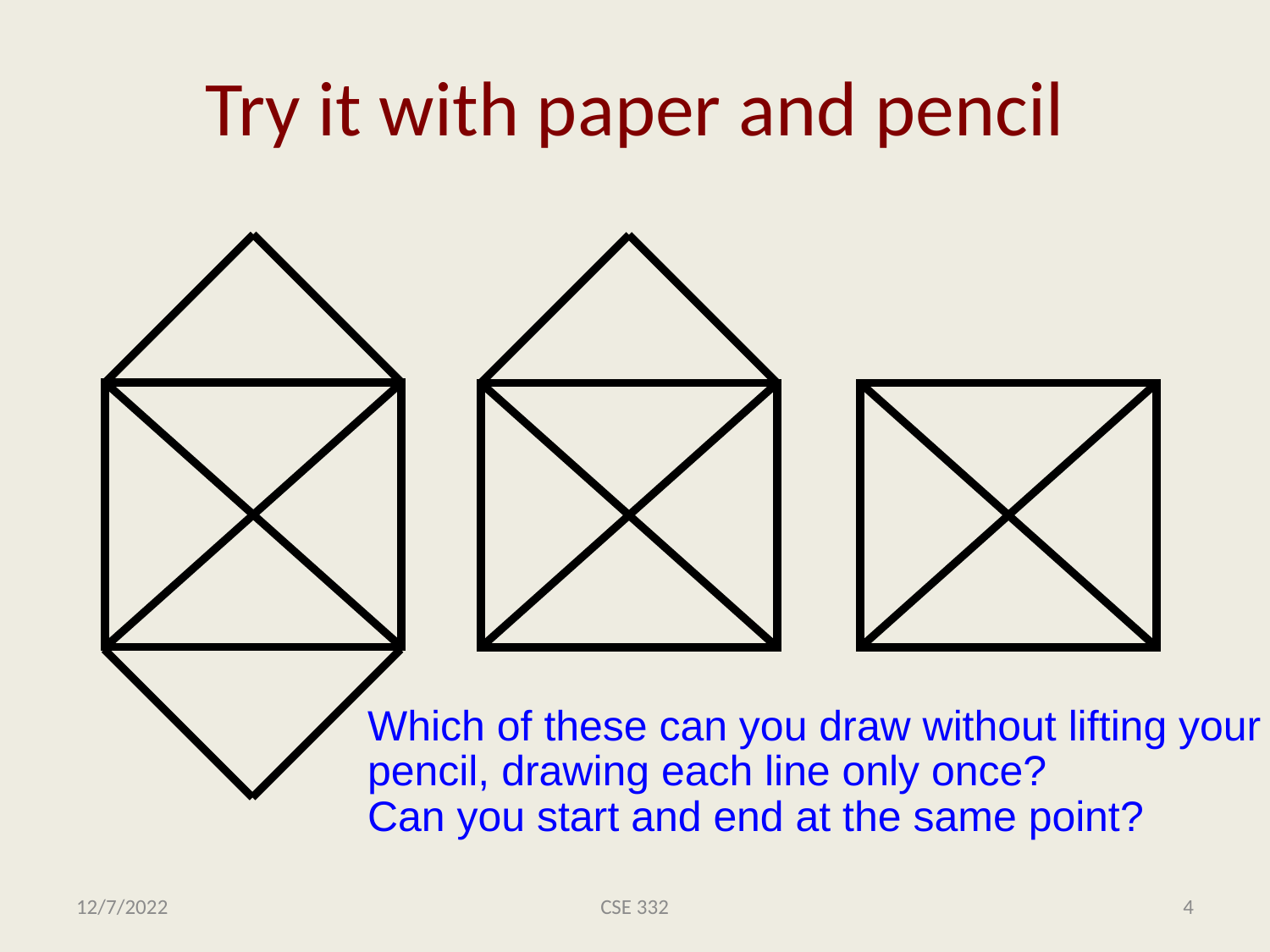

# Try it with paper and pencil

Which of these can you draw without lifting your
pencil, drawing each line only once?
Can you start and end at the same point?
12/7/2022
CSE 332
4